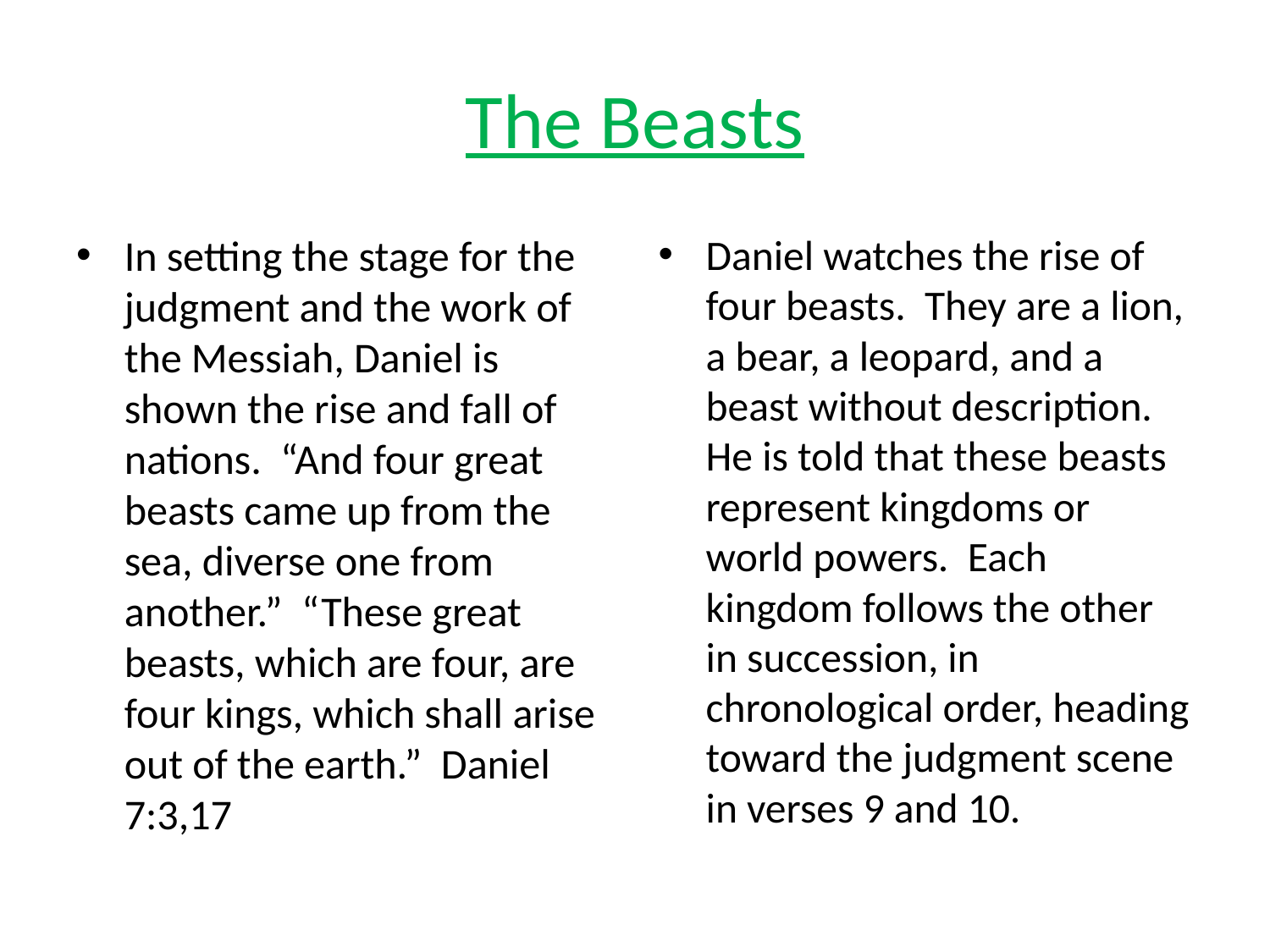

# The Beasts
In setting the stage for the judgment and the work of the Messiah, Daniel is shown the rise and fall of nations.  “And four great beasts came up from the sea, diverse one from another.”  “These great beasts, which are four, are four kings, which shall arise out of the earth.”  Daniel 7:3,17
Daniel watches the rise of four beasts.  They are a lion, a bear, a leopard, and a beast without description.  He is told that these beasts represent kingdoms or world powers.  Each kingdom follows the other in succession, in chronological order, heading toward the judgment scene in verses 9 and 10.